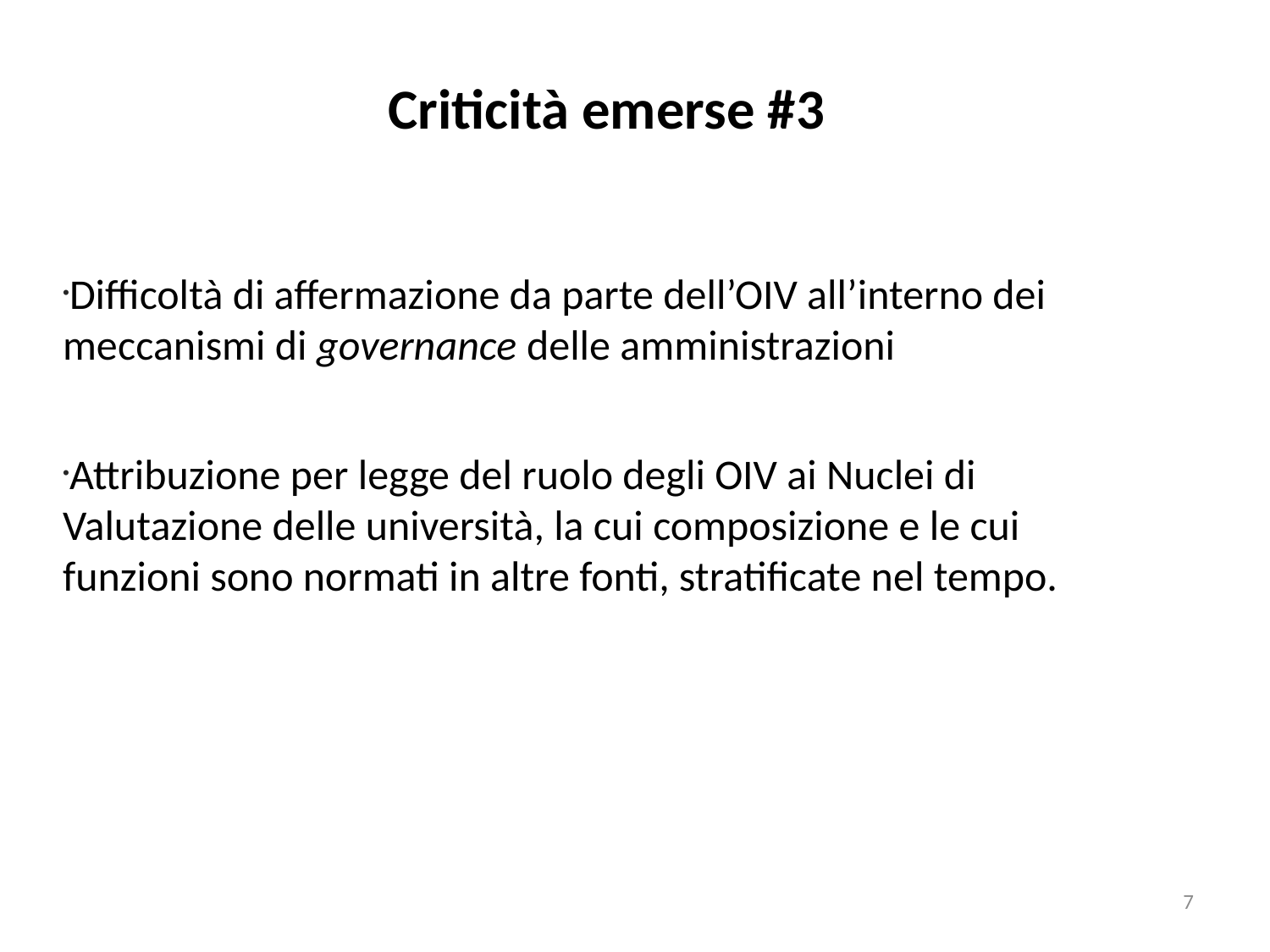

Criticità emerse #3

Difficoltà di affermazione da parte dell’OIV all’interno dei meccanismi di governance delle amministrazioni

Attribuzione per legge del ruolo degli OIV ai Nuclei di Valutazione delle università, la cui composizione e le cui funzioni sono normati in altre fonti, stratificate nel tempo.
7